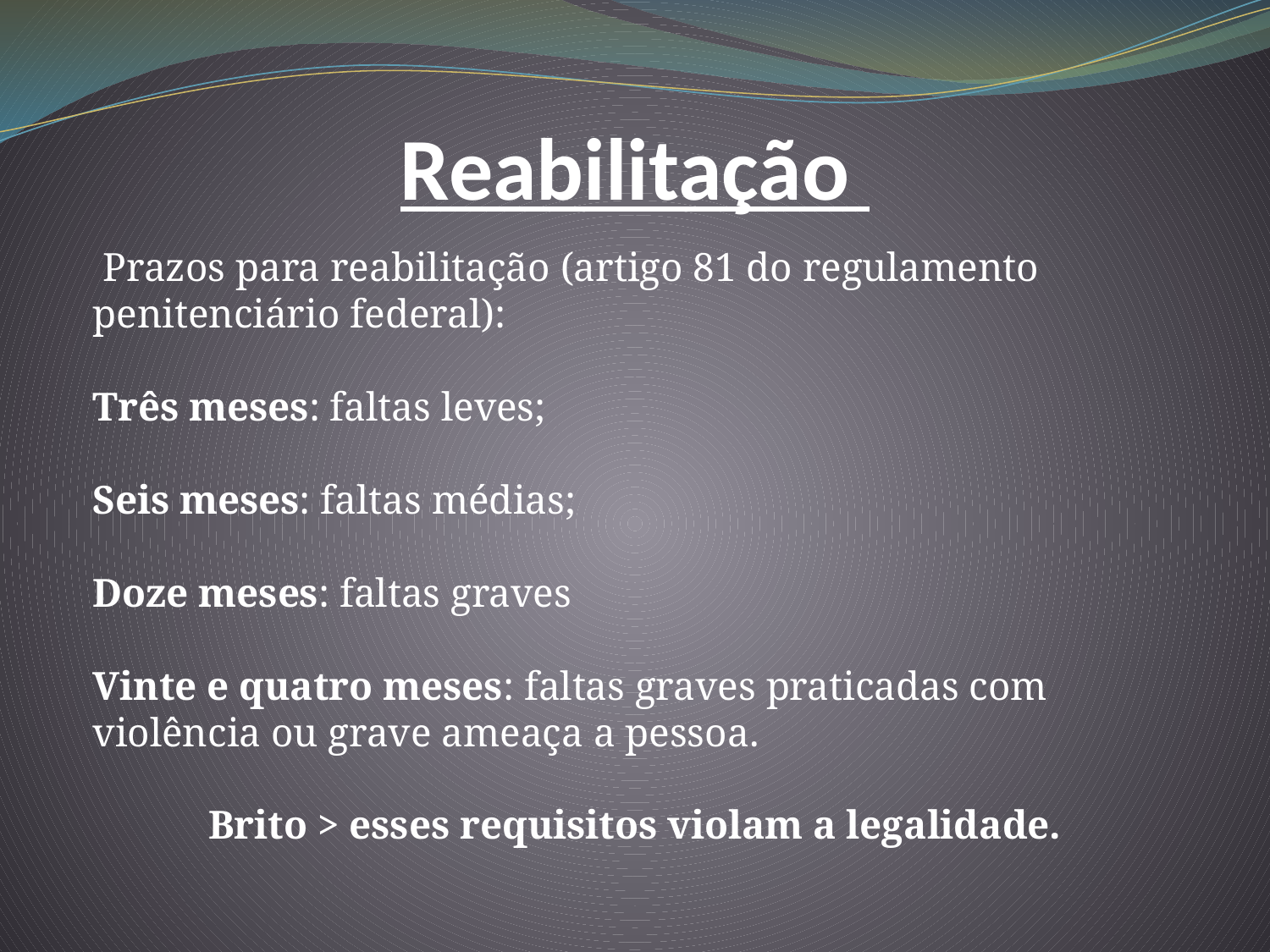

Reabilitação
 Prazos para reabilitação (artigo 81 do regulamento penitenciário federal):

Três meses: faltas leves;

Seis meses: faltas médias;

Doze meses: faltas graves

Vinte e quatro meses: faltas graves praticadas com violência ou grave ameaça a pessoa.

Brito > esses requisitos violam a legalidade.